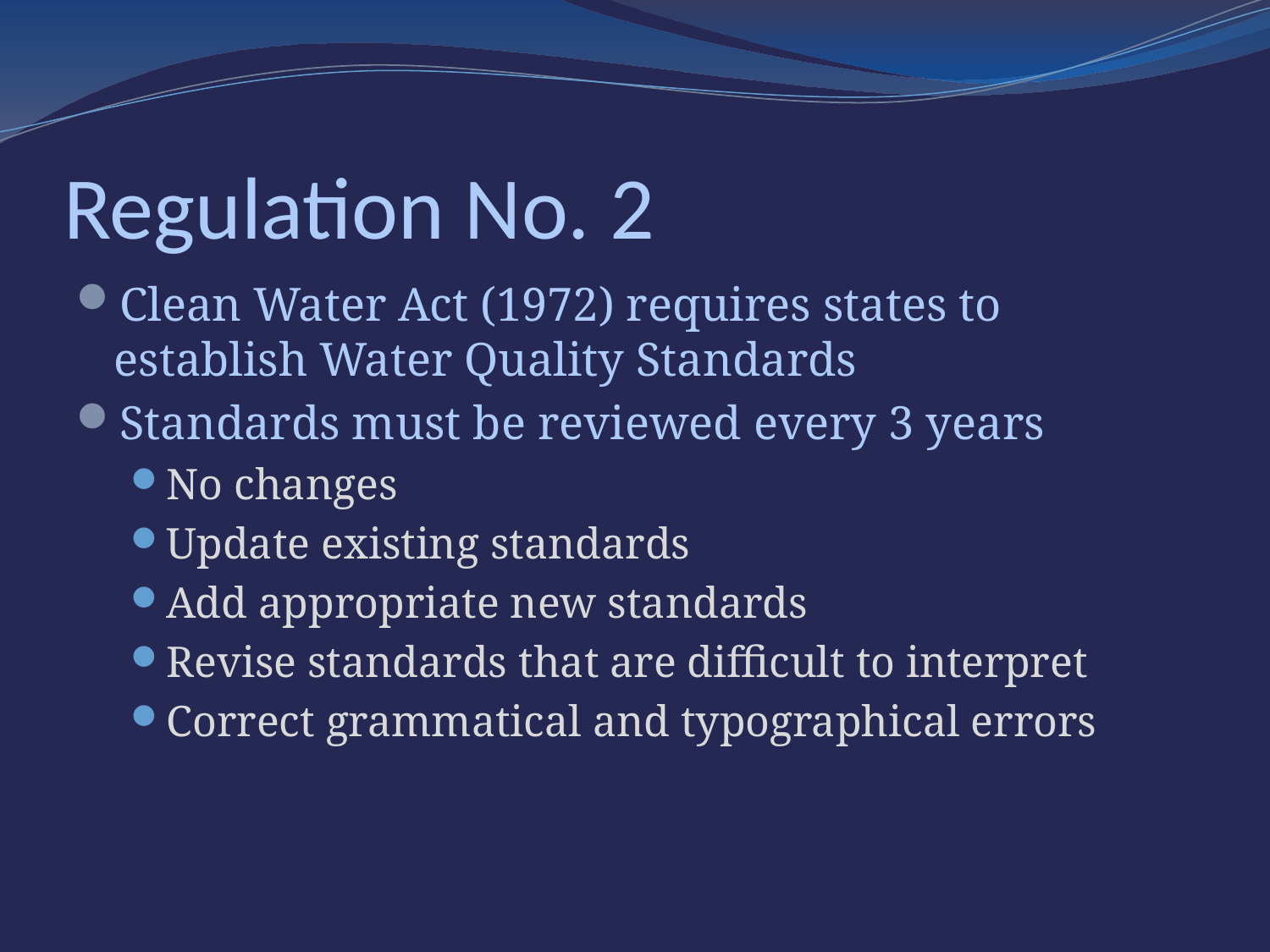

# Regulation No. 2
Clean Water Act (1972) requires states to establish Water Quality Standards
Standards must be reviewed every 3 years
No changes
Update existing standards
Add appropriate new standards
Revise standards that are difficult to interpret
Correct grammatical and typographical errors